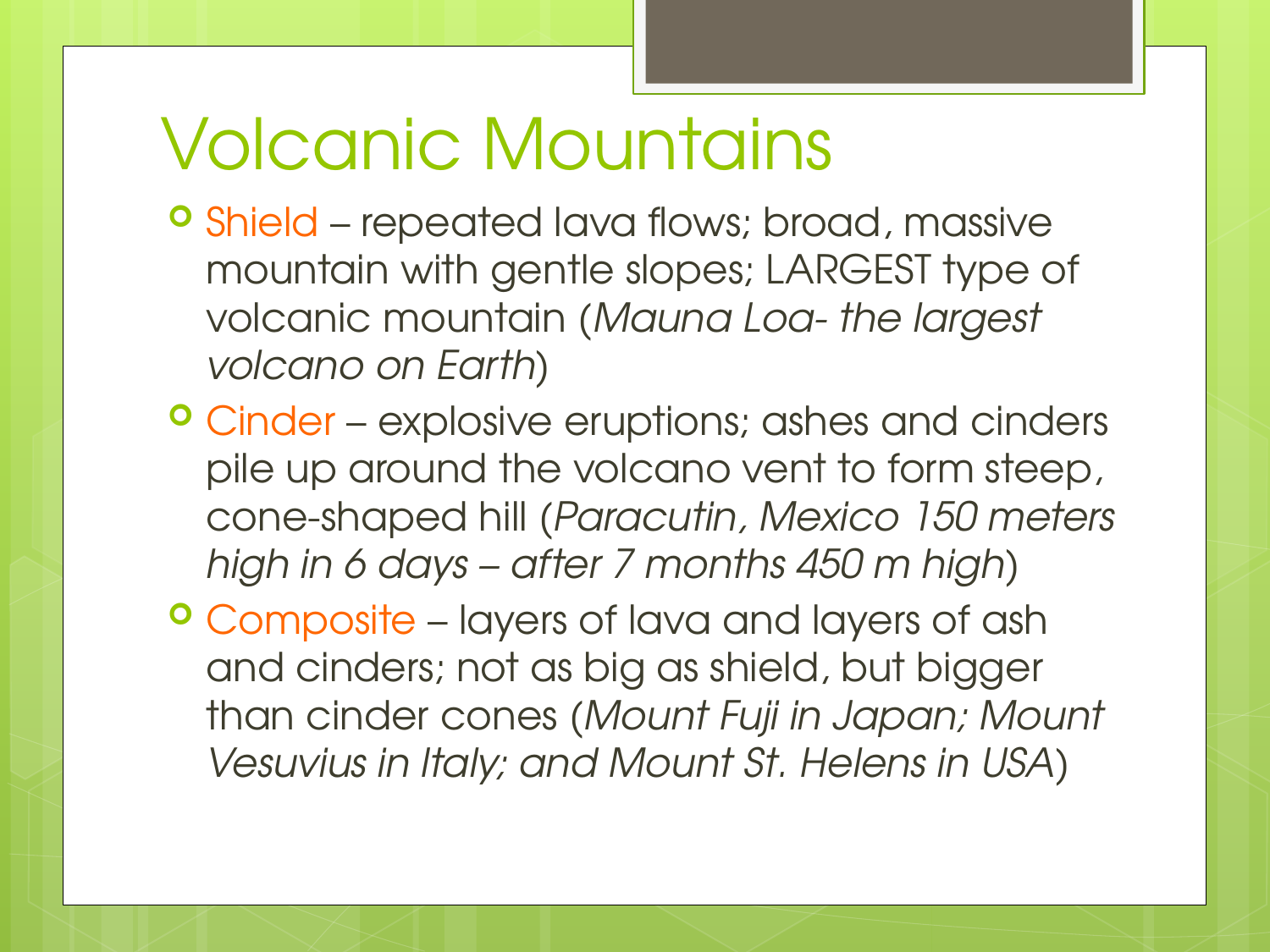

# Volcanic Mountains
Shield – repeated lava flows; broad, massive mountain with gentle slopes; LARGEST type of volcanic mountain (Mauna Loa- the largest volcano on Earth)
Cinder – explosive eruptions; ashes and cinders pile up around the volcano vent to form steep, cone-shaped hill (Paracutin, Mexico 150 meters high in 6 days – after 7 months 450 m high)
Composite – layers of lava and layers of ash and cinders; not as big as shield, but bigger than cinder cones (Mount Fuji in Japan; Mount Vesuvius in Italy; and Mount St. Helens in USA)